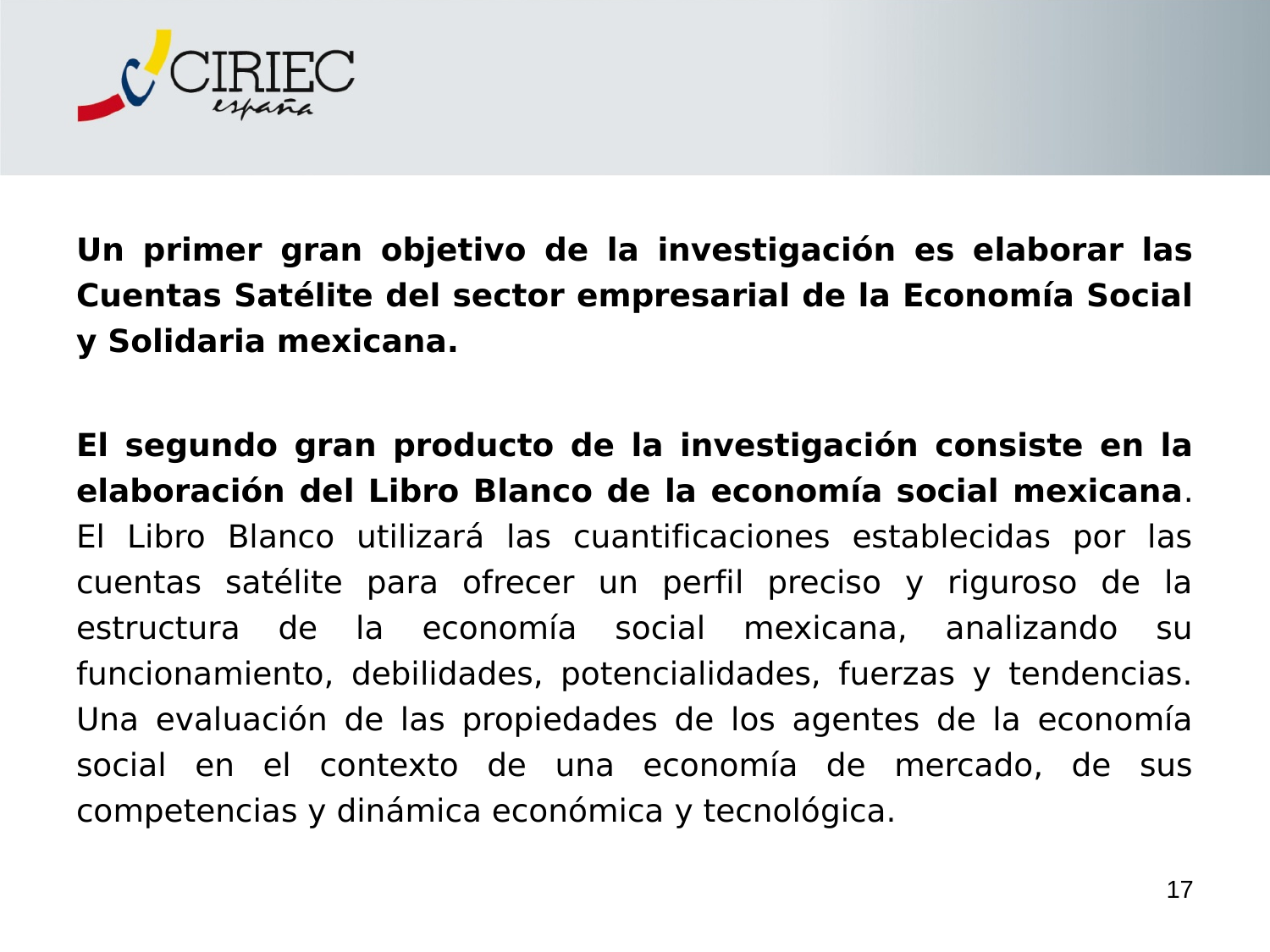

Un primer gran objetivo de la investigación es elaborar las Cuentas Satélite del sector empresarial de la Economía Social y Solidaria mexicana.

El segundo gran producto de la investigación consiste en la elaboración del Libro Blanco de la economía social mexicana. El Libro Blanco utilizará las cuantificaciones establecidas por las cuentas satélite para ofrecer un perfil preciso y riguroso de la estructura de la economía social mexicana, analizando su funcionamiento, debilidades, potencialidades, fuerzas y tendencias. Una evaluación de las propiedades de los agentes de la economía social en el contexto de una economía de mercado, de sus competencias y dinámica económica y tecnológica.
17